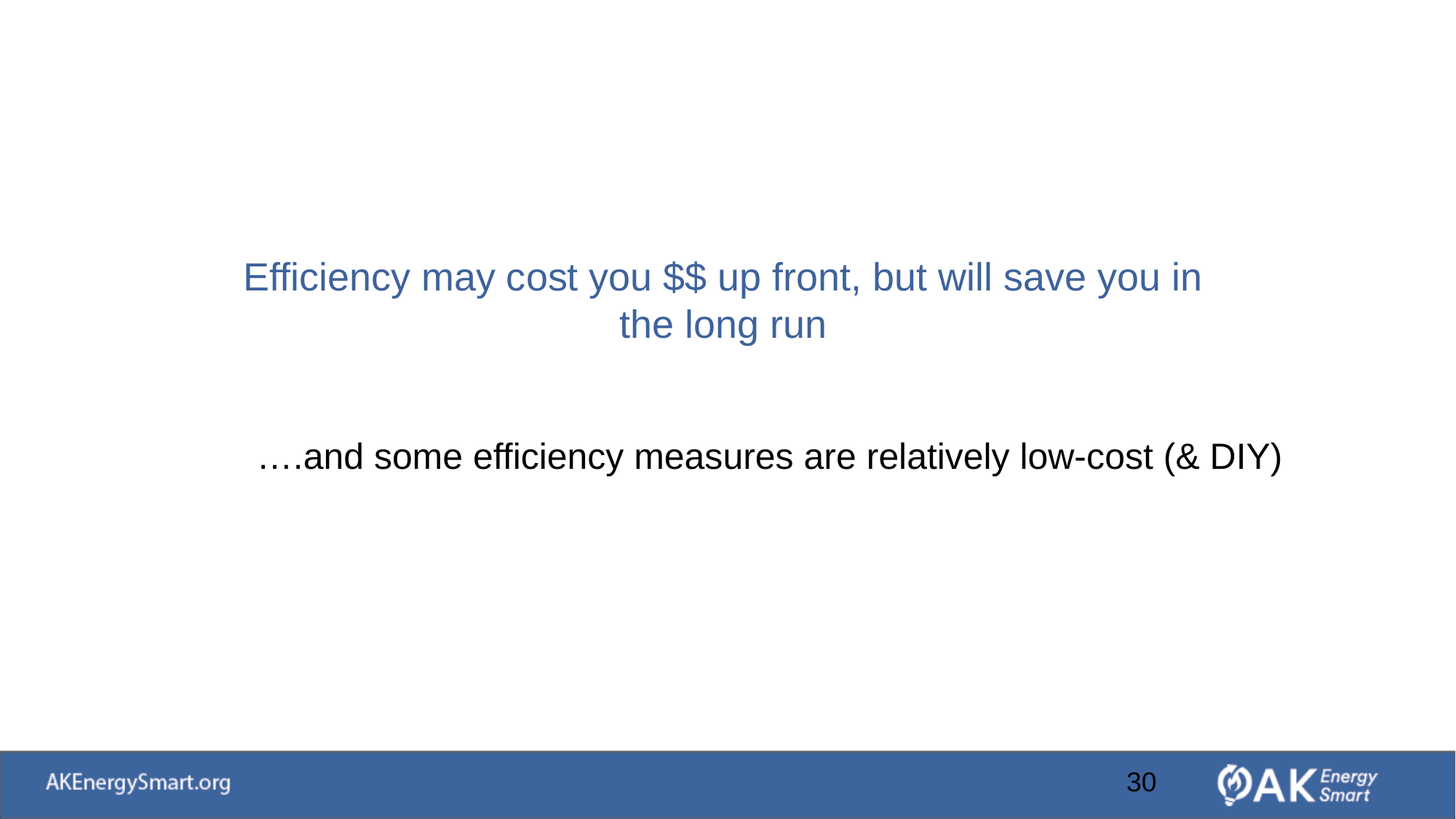

# Efficiency may cost you $$ up front, but will save you in the long run
….and some efficiency measures are relatively low-cost (& DIY)
30